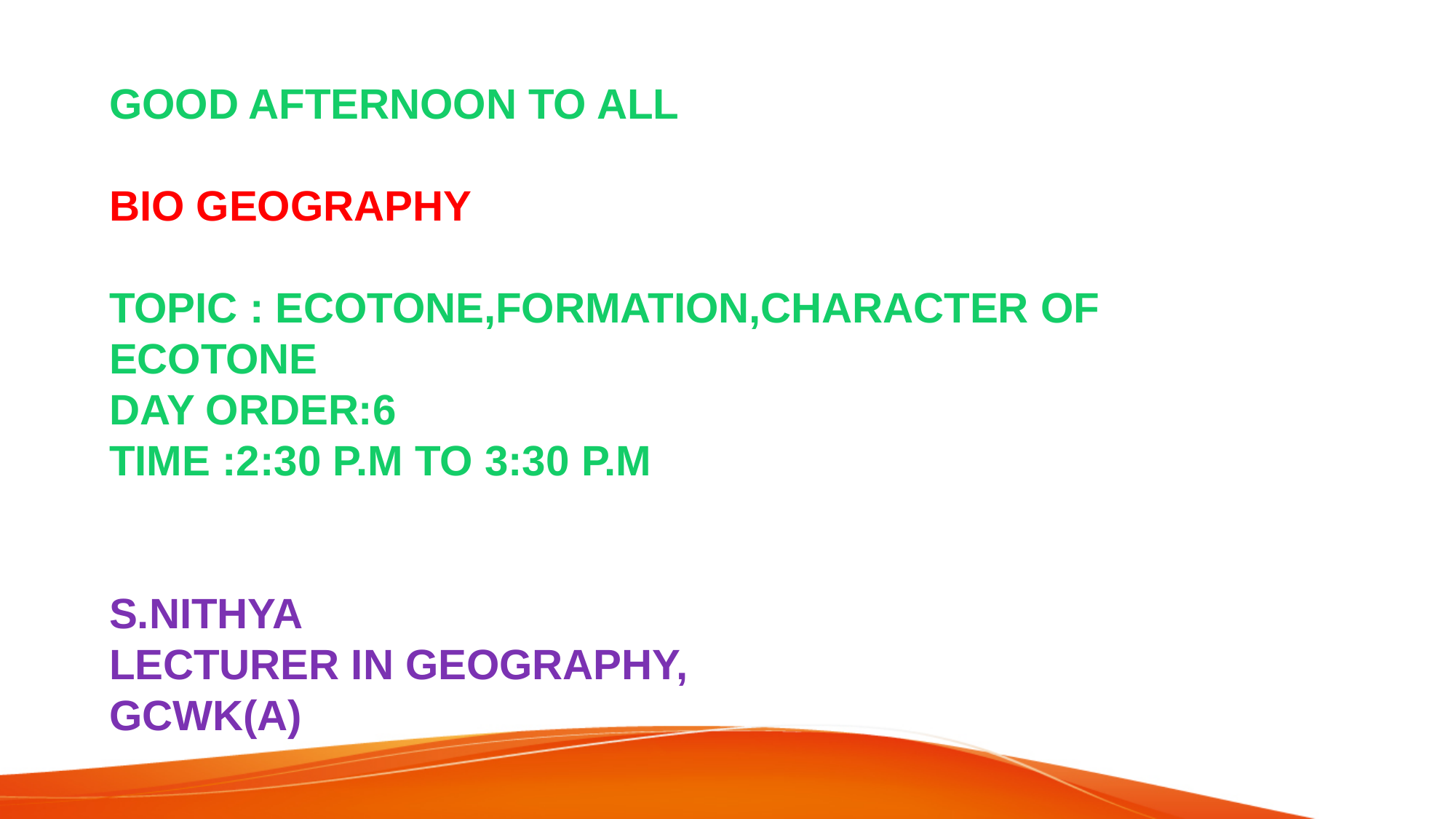

GOOD AFTERNOON TO ALL

BIO GEOGRAPHY

TOPIC : ECOTONE,FORMATION,CHARACTER OF ECOTONE
DAY ORDER:6
TIME :2:30 P.M TO 3:30 P.M

S.NITHYA
LECTURER IN GEOGRAPHY,
GCWK(A)